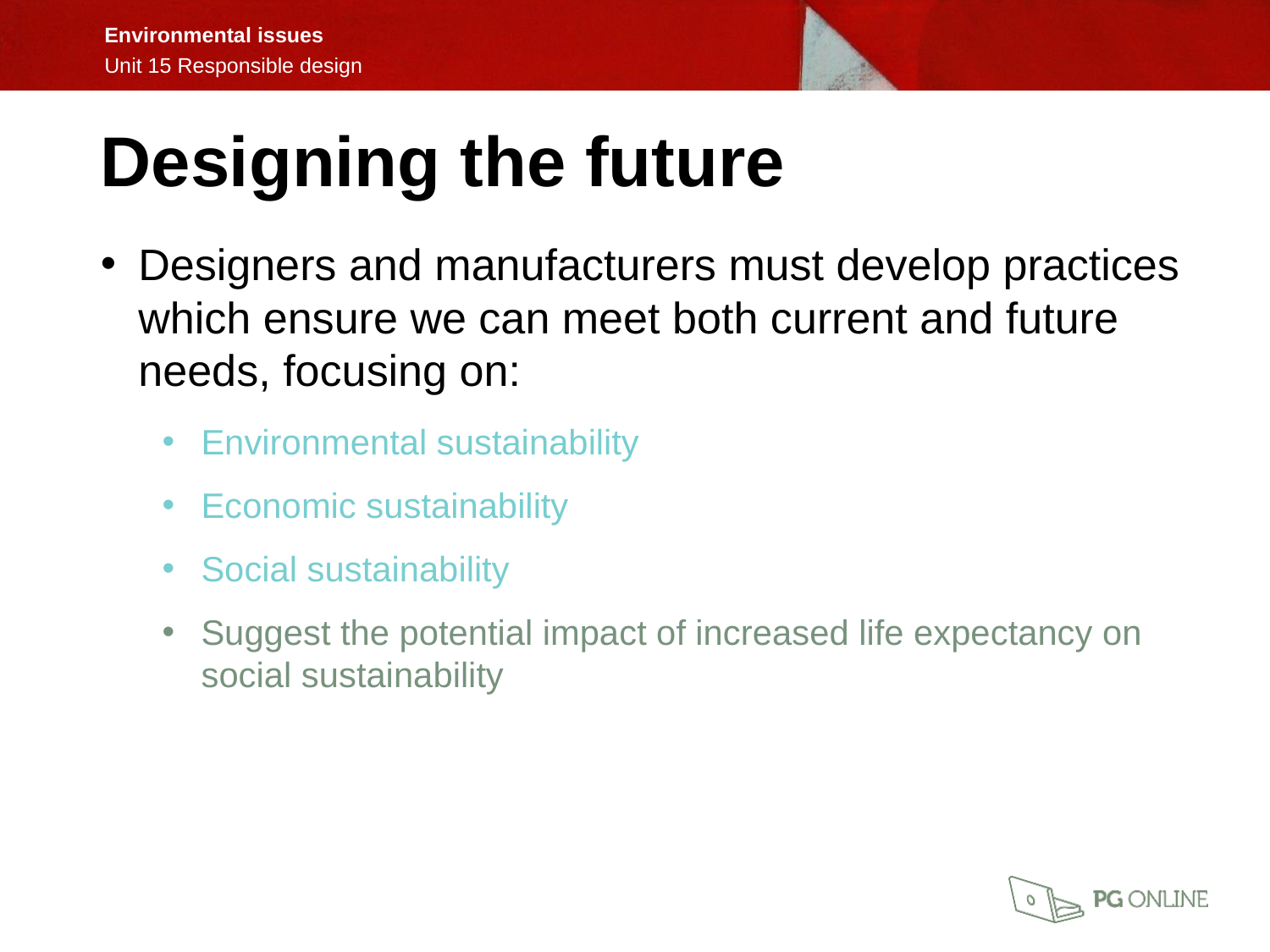

Designing the future
Designers and manufacturers must develop practices which ensure we can meet both current and future needs, focusing on:
Environmental sustainability
Economic sustainability
Social sustainability
Suggest the potential impact of increased life expectancy on
social sustainability